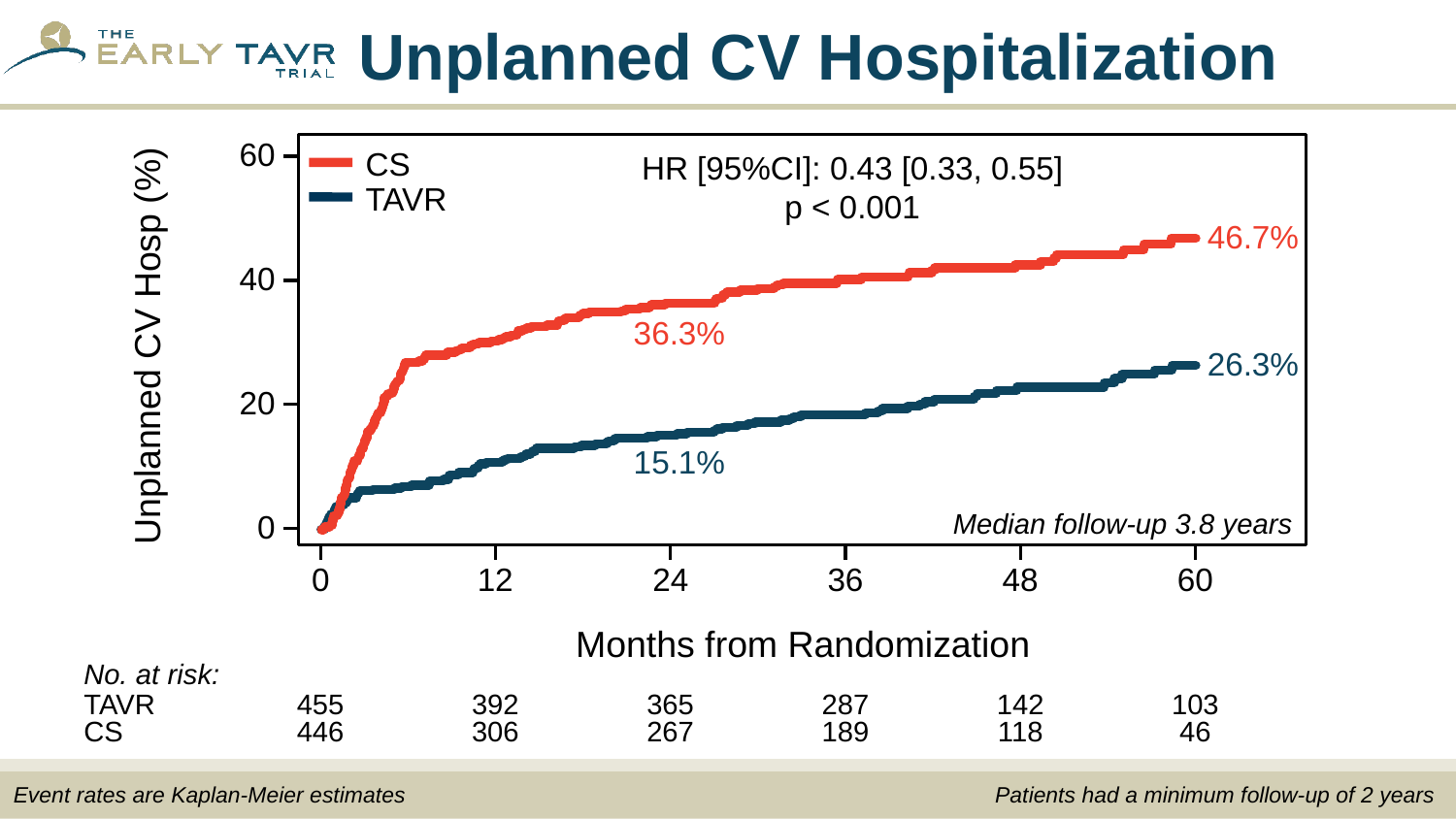

# Unplanned CV Hospitalization

60

CS

TAVR

HR [95%CI]: 0.43 [0.33, 0.55]
p < 0.001
46.7%

40
36.3%
Unplanned CV Hosp (%)
26.3%
20
15.1%
Median follow-up 3.8 years
0
0
12
24
36
48
60
Months from Randomization
No. at risk:
TAVR
455
392
365
287
142
103
CS
446
306
267
189
118
46
Event rates are Kaplan-Meier estimates
Patients had a minimum follow-up of 2 years